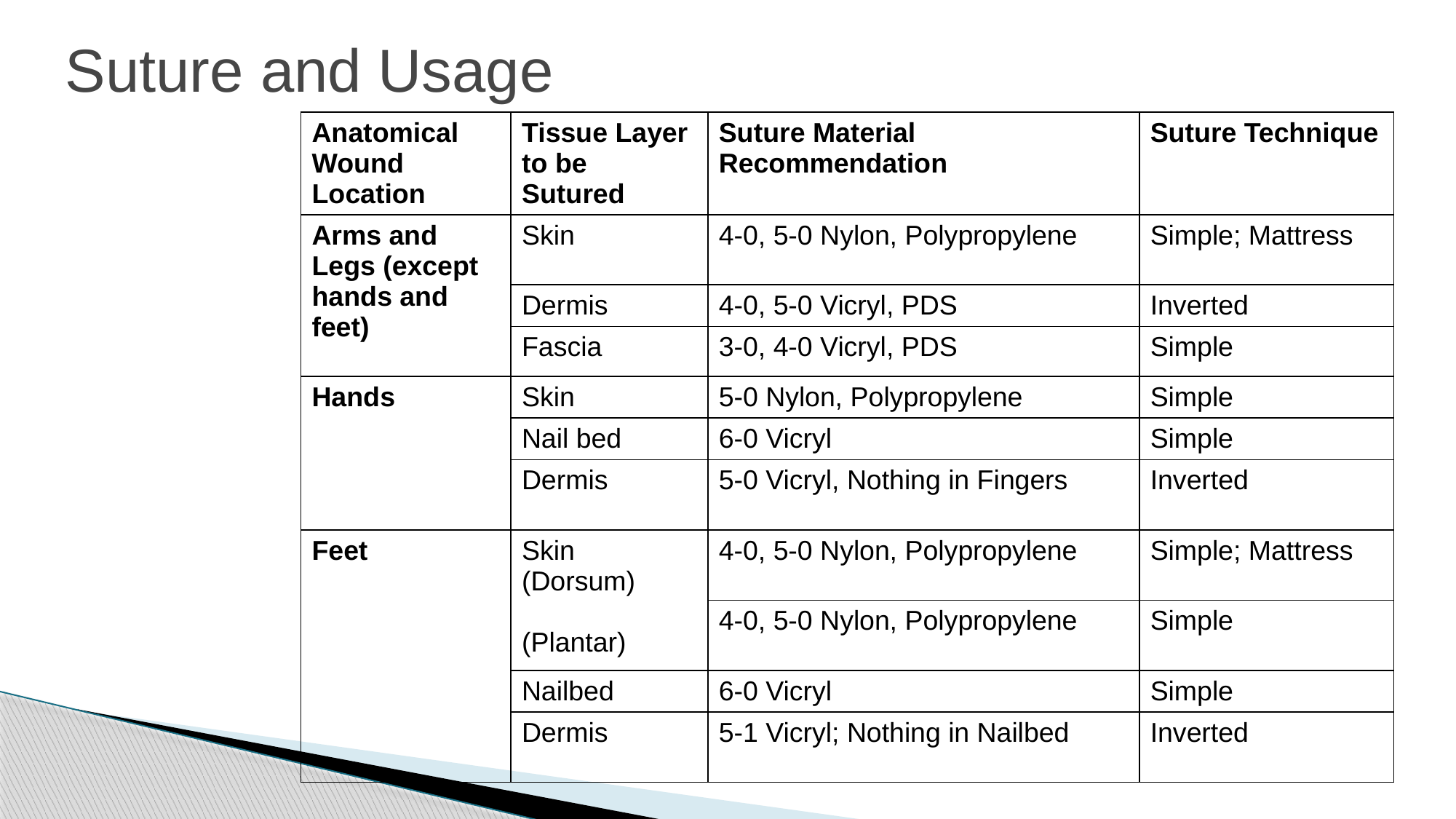

Suture and Usage
| Anatomical Wound Location | Tissue Layer to be Sutured | Suture Material Recommendation | Suture Technique |
| --- | --- | --- | --- |
| Arms and Legs (except hands and feet) | Skin | 4-0, 5-0 Nylon, Polypropylene | Simple; Mattress |
|  | Dermis | 4-0, 5-0 Vicryl, PDS | Inverted |
|  | Fascia | 3-0, 4-0 Vicryl, PDS | Simple |
| Hands | Skin | 5-0 Nylon, Polypropylene | Simple |
|  | Nail bed | 6-0 Vicryl | Simple |
|  | Dermis | 5-0 Vicryl, Nothing in Fingers | Inverted |
| Feet | Skin (Dorsum) (Plantar) | 4-0, 5-0 Nylon, Polypropylene | Simple; Mattress |
|  |  | 4-0, 5-0 Nylon, Polypropylene | Simple |
|  | Nailbed | 6-0 Vicryl | Simple |
|  | Dermis | 5-1 Vicryl; Nothing in Nailbed | Inverted |